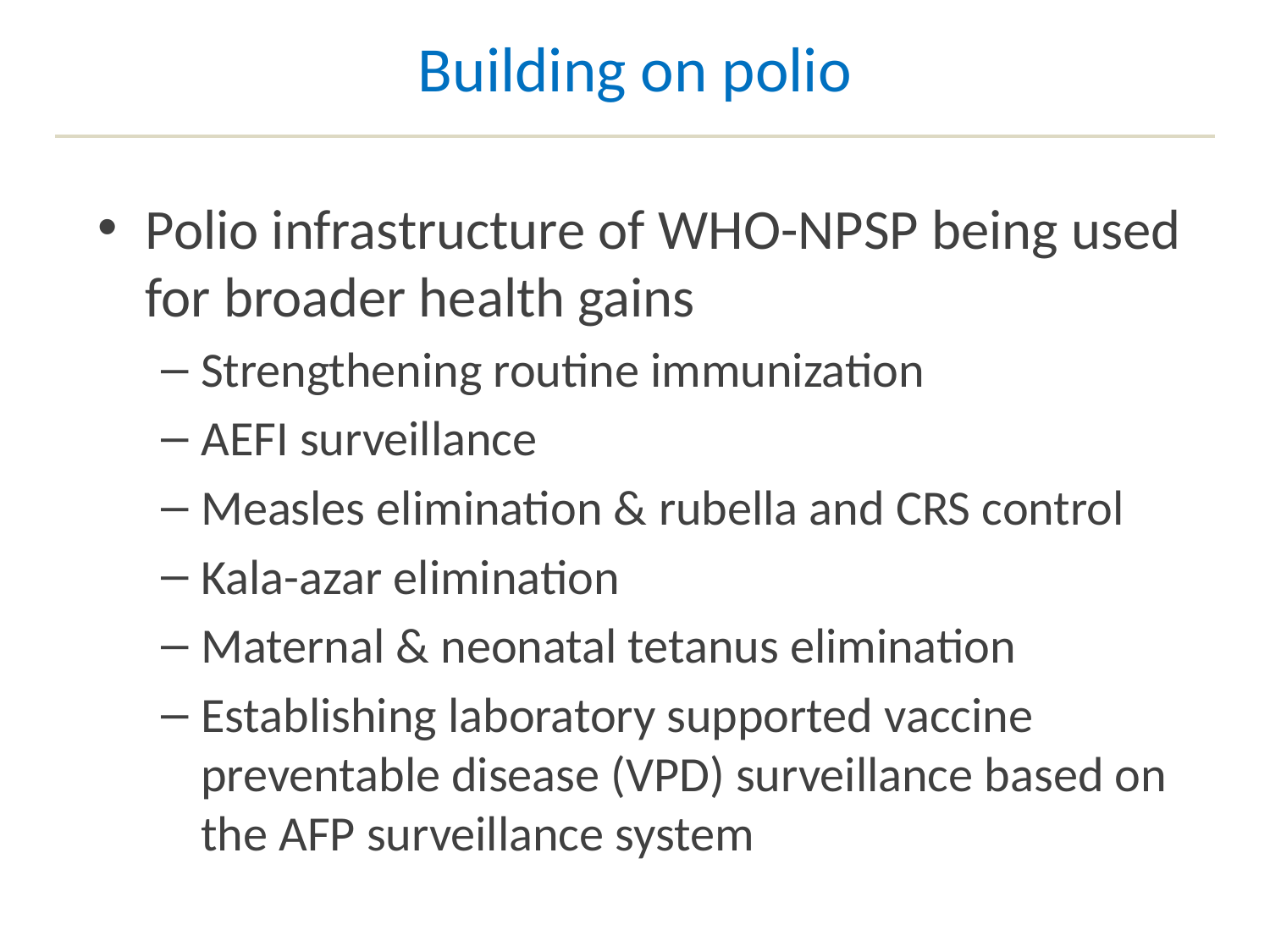

# Building on polio
Polio infrastructure of WHO-NPSP being used for broader health gains
Strengthening routine immunization
AEFI surveillance
Measles elimination & rubella and CRS control
Kala-azar elimination
Maternal & neonatal tetanus elimination
Establishing laboratory supported vaccine preventable disease (VPD) surveillance based on the AFP surveillance system